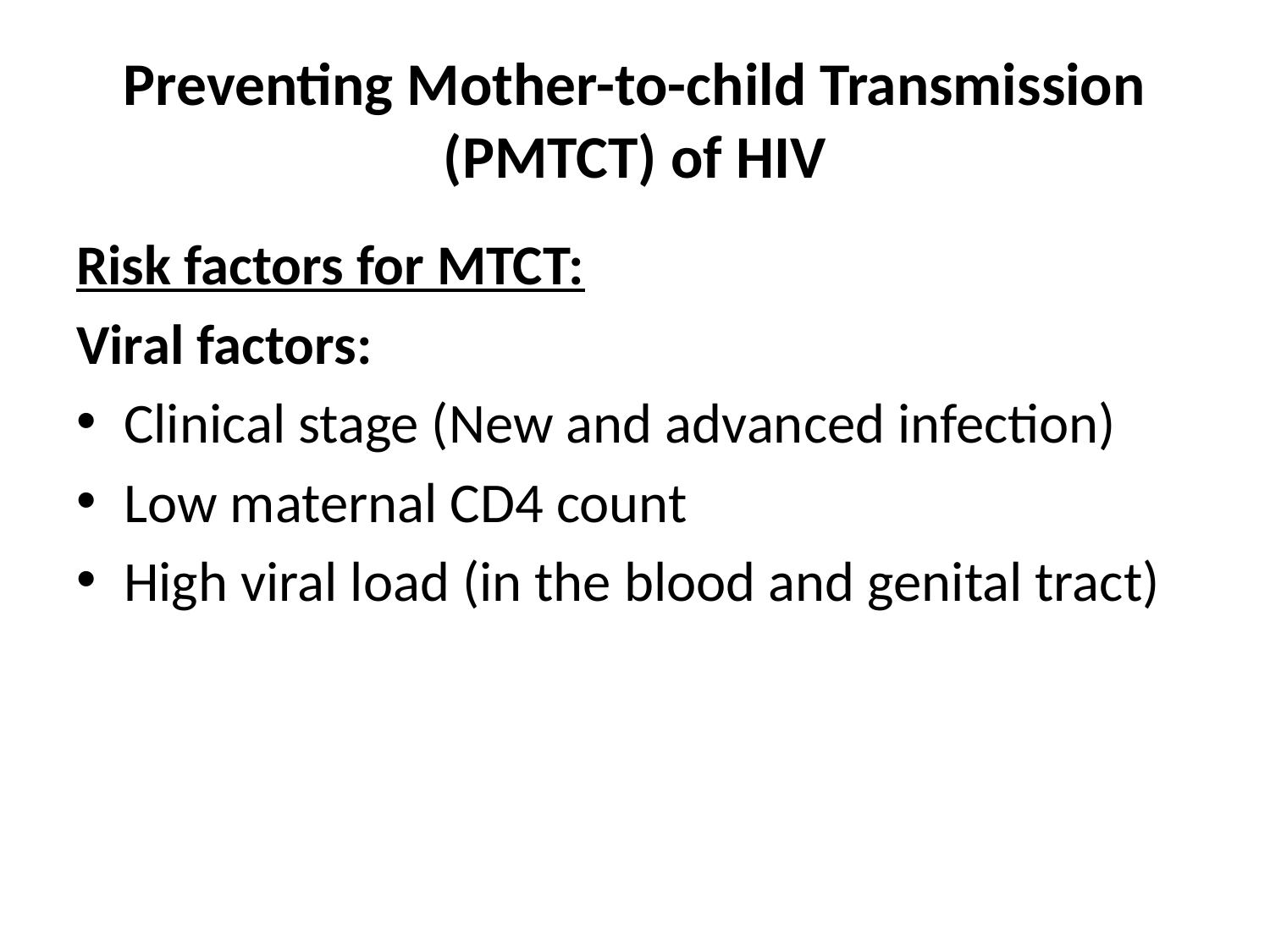

# Preventing Mother-to-child Transmission (PMTCT) of HIV
Risk factors for MTCT:
Viral factors:
Clinical stage (New and advanced infection)
Low maternal CD4 count
High viral load (in the blood and genital tract)